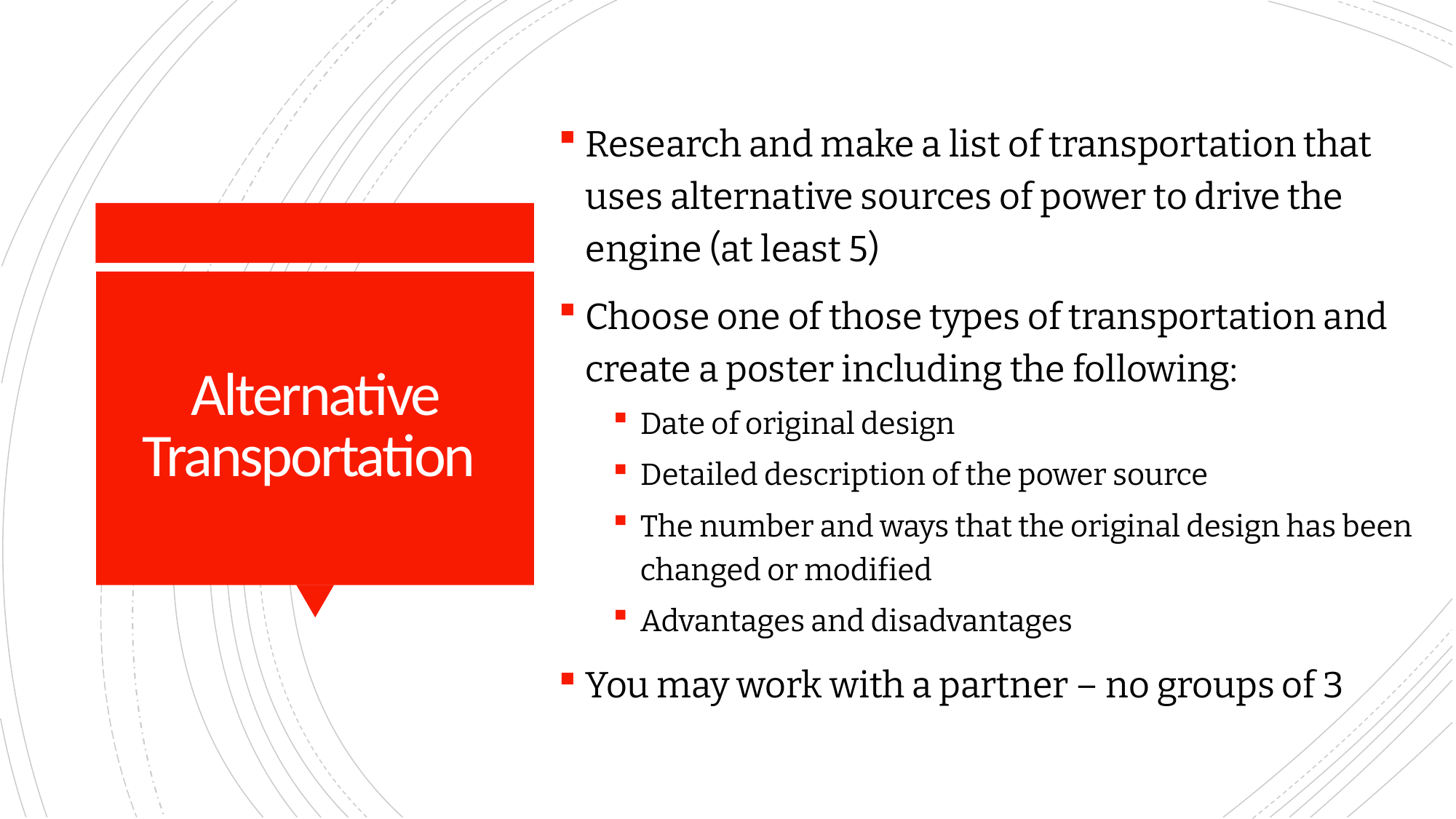

Research and make a list of transportation that uses alternative sources of power to drive the engine (at least 5)
Choose one of those types of transportation and create a poster including the following:
Date of original design
Detailed description of the power source
The number and ways that the original design has been changed or modified
Advantages and disadvantages
You may work with a partner – no groups of 3
# Alternative Transportation